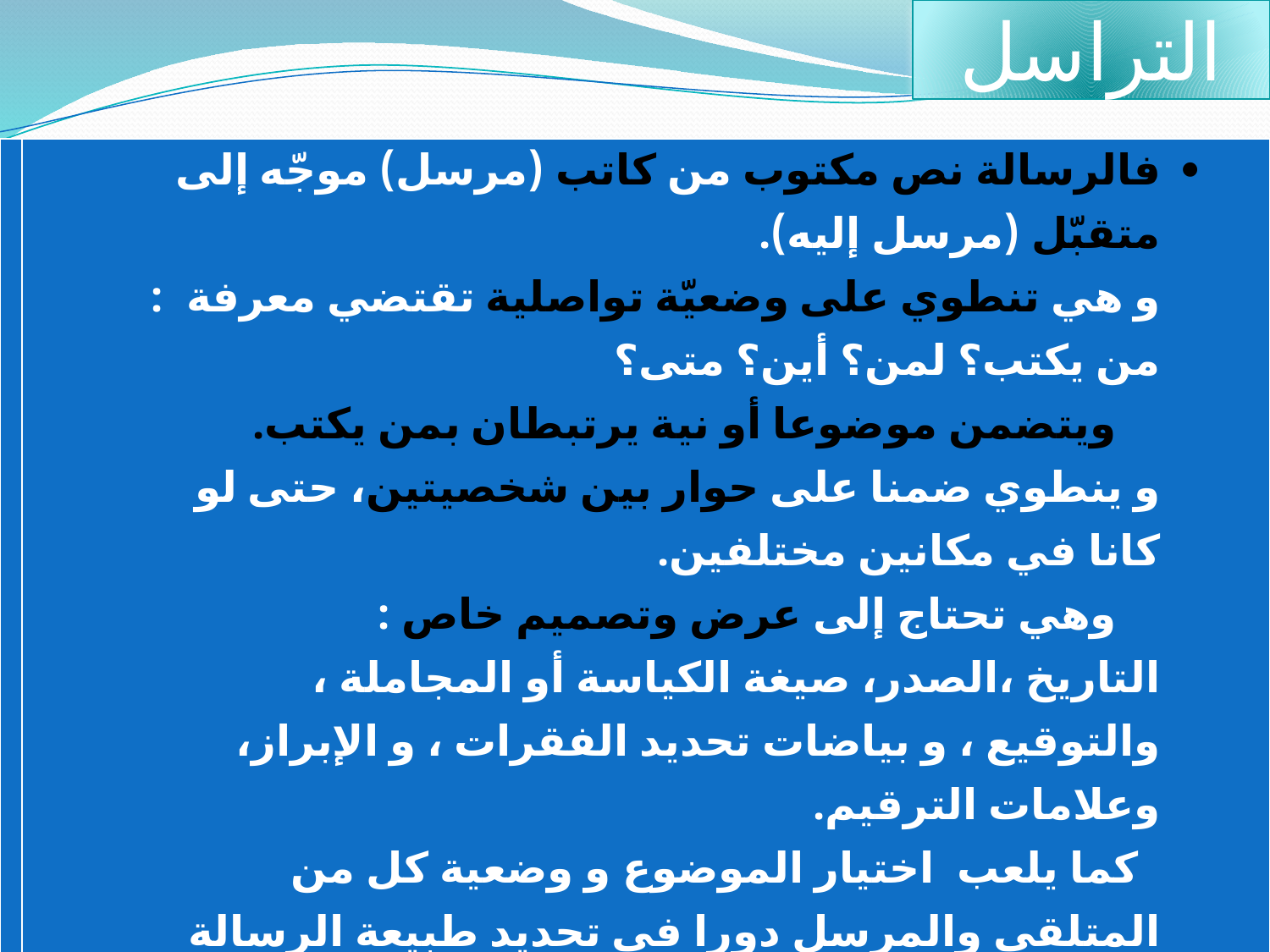

التراسل

|  | فالرسالة نص مكتوب من كاتب (مرسل) موجّه إلى متقبّل (مرسل إليه). و هي تنطوي على وضعيّة تواصلية تقتضي معرفة : من يكتب؟ لمن؟ أين؟ متى؟     ويتضمن موضوعا أو نية يرتبطان بمن يكتب. و ينطوي ضمنا على حوار بين شخصيتين، حتى لو كانا في مكانين مختلفين.     وهي تحتاج إلى عرض وتصميم خاص : التاريخ ،الصدر، صيغة الكياسة أو المجاملة ، والتوقيع ، و بياضات تحديد الفقرات ، و الإبراز، وعلامات الترقيم.   كما يلعب  اختيار الموضوع و وضعية كل من المتلقي والمرسل دورا في تحديد طبيعة الرسالة التي تضمّنها الخطاب. |
| --- | --- |